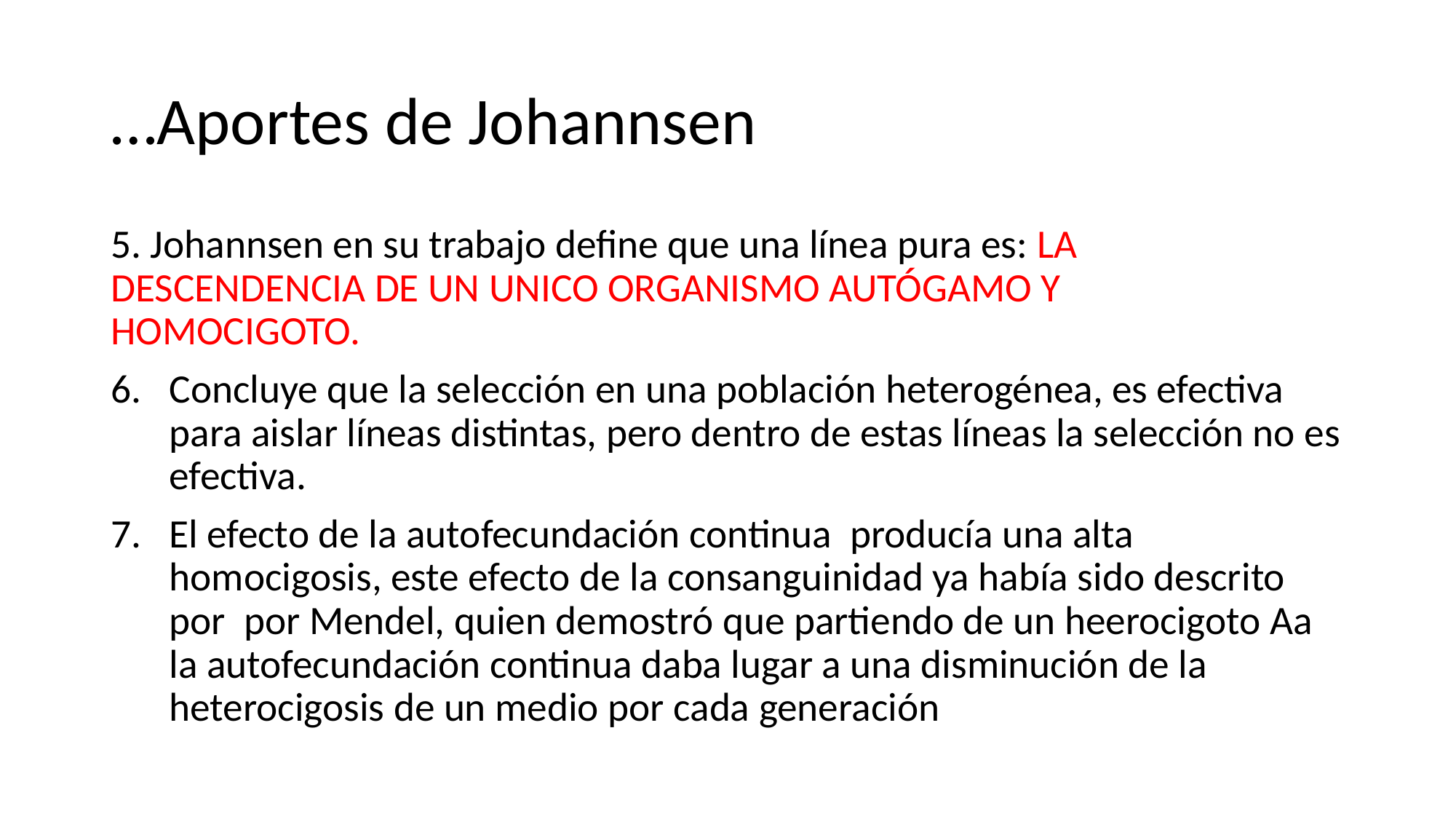

# …Aportes de Johannsen
5. Johannsen en su trabajo define que una línea pura es: LA 	DESCENDENCIA DE UN UNICO ORGANISMO AUTÓGAMO Y 	HOMOCIGOTO.
Concluye que la selección en una población heterogénea, es efectiva para aislar líneas distintas, pero dentro de estas líneas la selección no es efectiva.
El efecto de la autofecundación continua  producía una alta homocigosis, este efecto de la consanguinidad ya había sido descrito por  por Mendel, quien demostró que partiendo de un heerocigoto Aa la autofecundación continua daba lugar a una disminución de la heterocigosis de un medio por cada generación